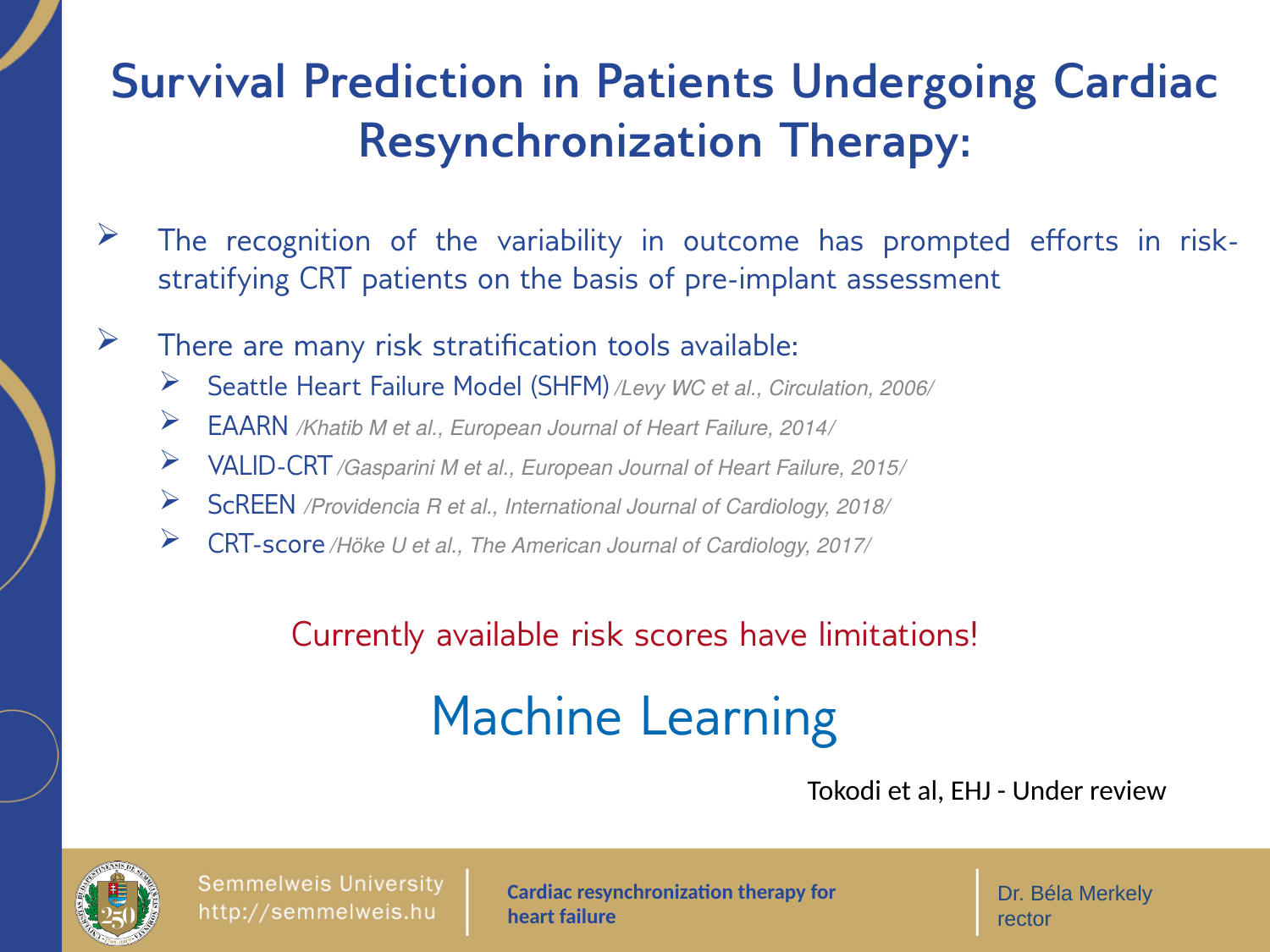

Survival Prediction in Patients Undergoing Cardiac Resynchronization Therapy:
The recognition of the variability in outcome has prompted efforts in risk‐stratifying CRT patients on the basis of pre‐implant assessment

There are many risk stratification tools available:
Seattle Heart Failure Model (SHFM) /Levy WC et al., Circulation, 2006/
EAARN /Khatib M et al., European Journal of Heart Failure, 2014/
VALID-CRT /Gasparini M et al., European Journal of Heart Failure, 2015/
ScREEN /Providencia R et al., International Journal of Cardiology, 2018/
CRT-score /Höke U et al., The American Journal of Cardiology, 2017/

Currently available risk scores have limitations!
Machine Learning
Tokodi et al, EHJ - Under review